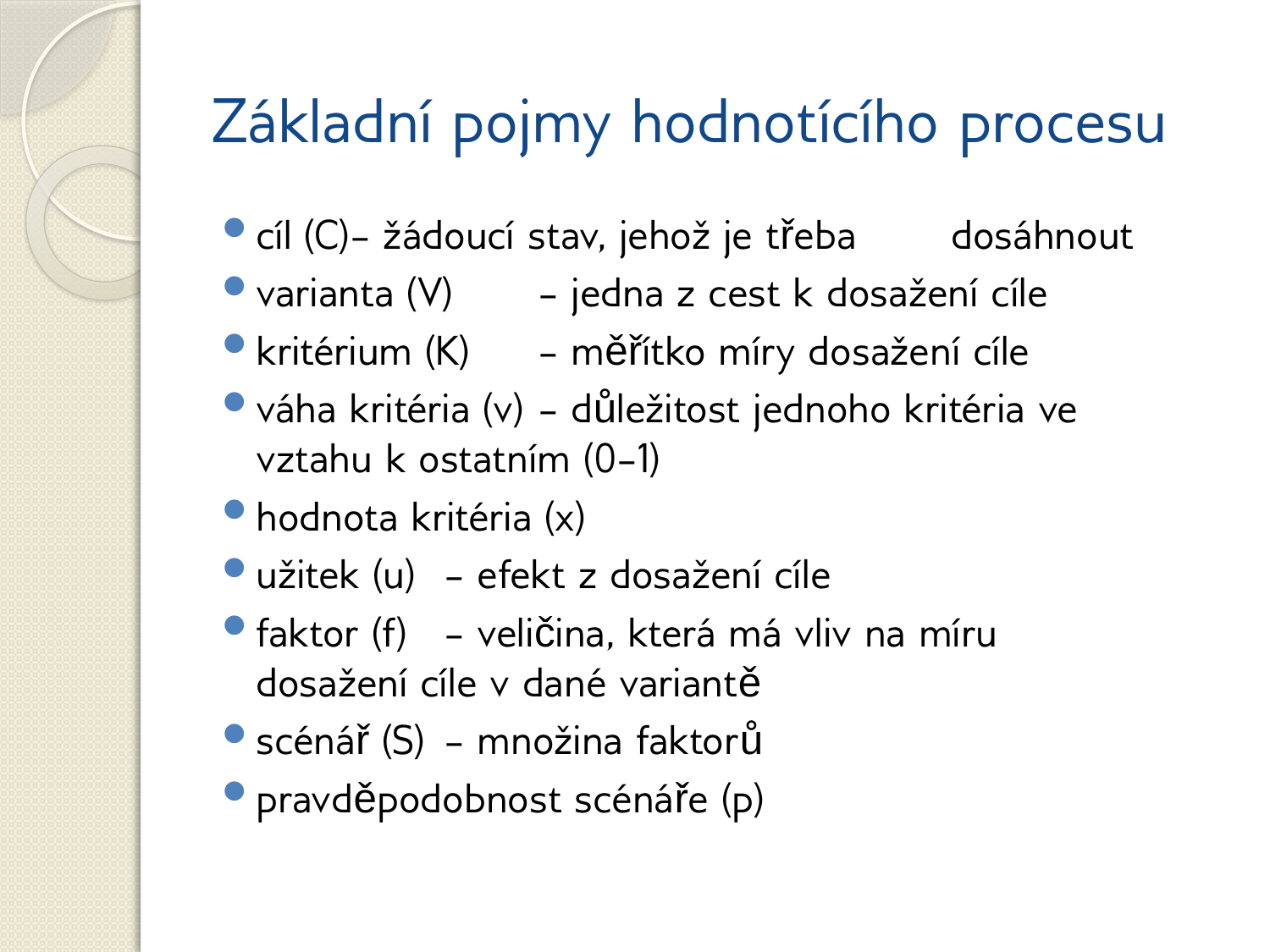

# Základní pojmy hodnotícího procesu
cíl (C)		– žádoucí stav, jehož je třeba 				   dosáhnout
varianta (V)	– jedna z cest k dosažení cíle
kritérium (K)	– měřítko míry dosažení cíle
váha kritéria (v) 	– důležitost jednoho kritéria ve 				   vztahu k ostatním (0–1)
hodnota kritéria (x)
užitek (u) 		– efekt z dosažení cíle
faktor (f)		– veličina, která má vliv na míru 				   dosažení cíle v dané variantě
scénář (S)	– množina faktorů
pravděpodobnost scénáře (p)